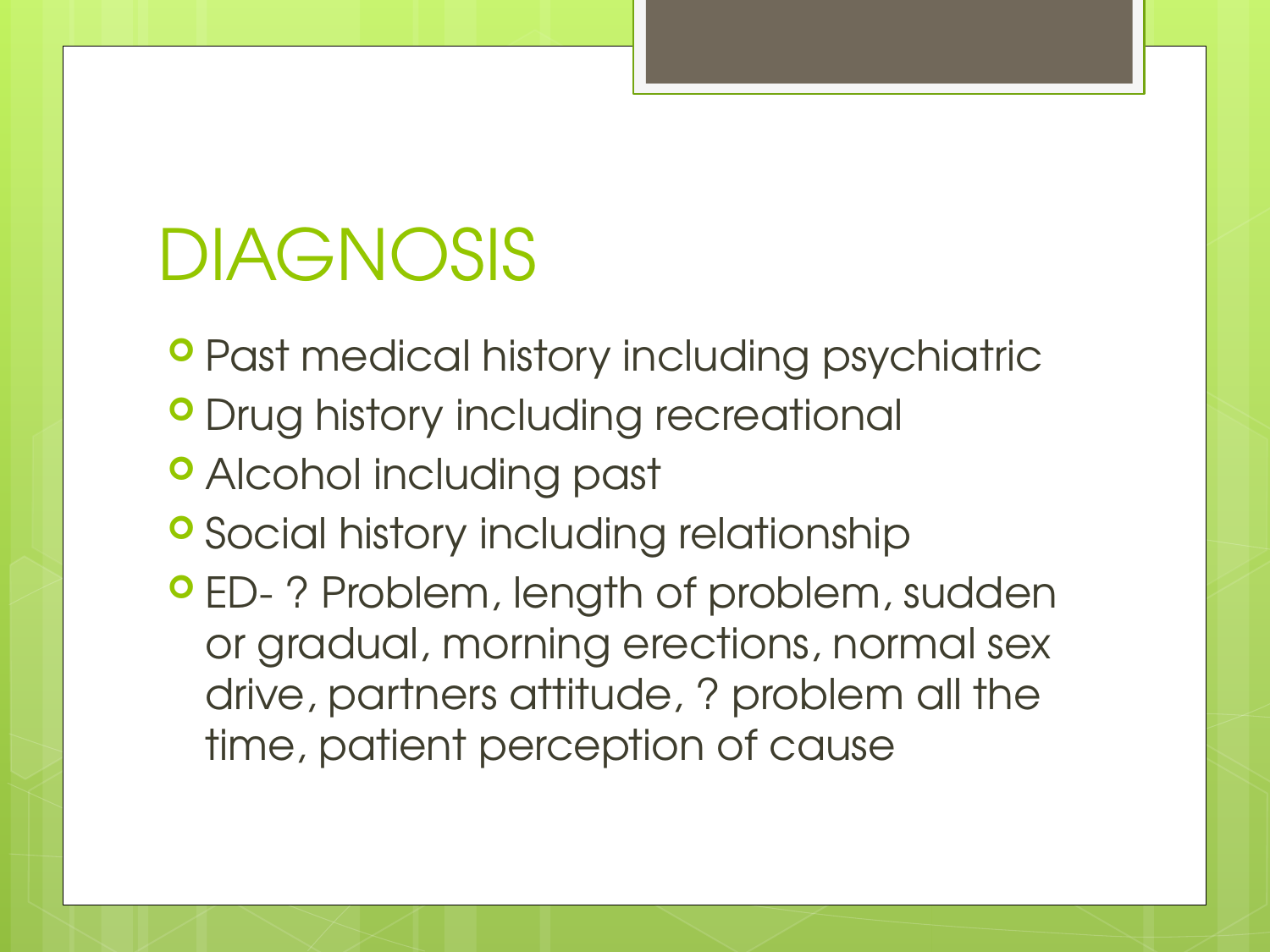

# DIAGNOSIS
Past medical history including psychiatric
Drug history including recreational
Alcohol including past
Social history including relationship
ED- ? Problem, length of problem, sudden or gradual, morning erections, normal sex drive, partners attitude, ? problem all the time, patient perception of cause